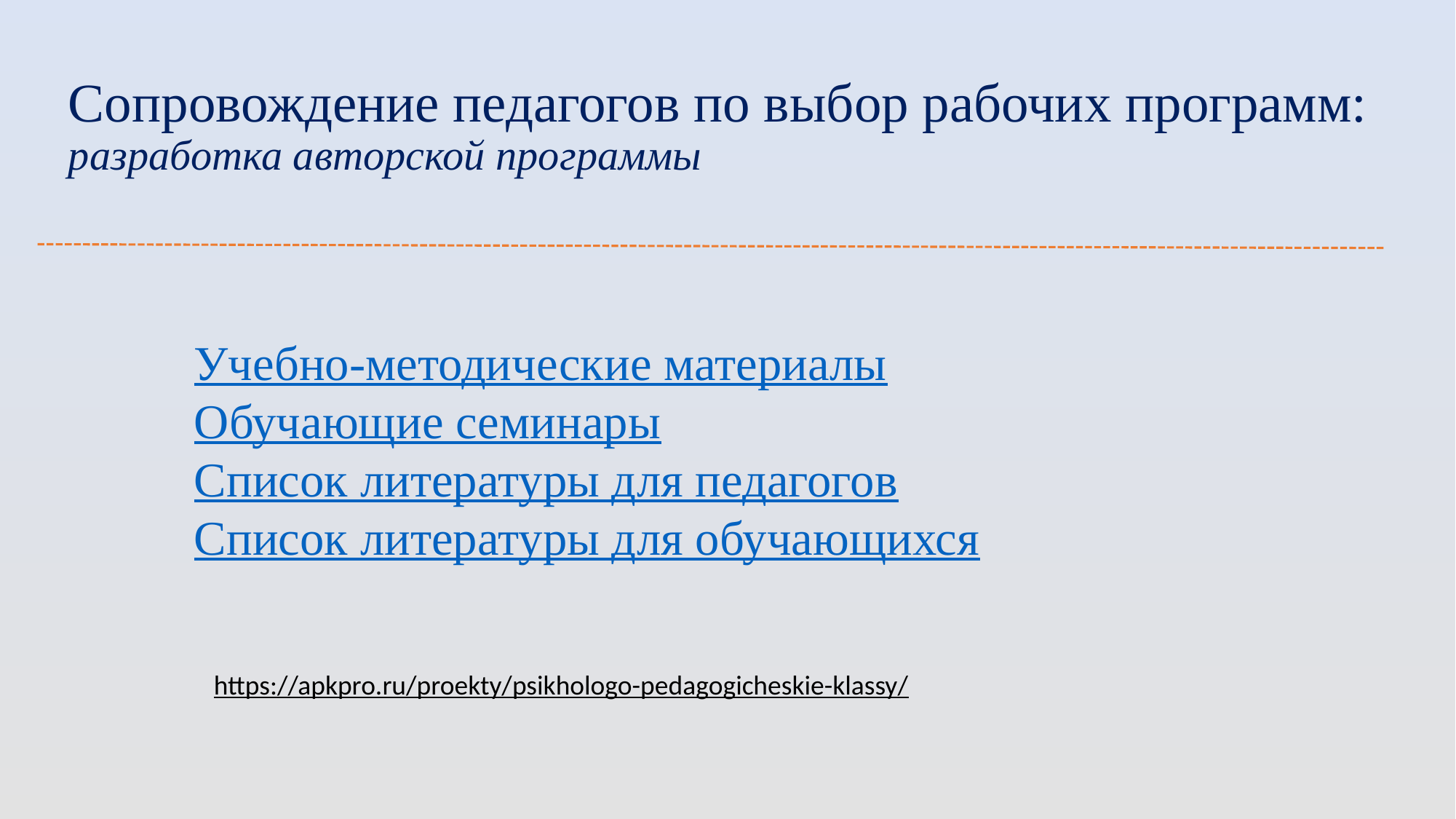

# Сопровождение педагогов по выбор рабочих программ: разработка авторской программы
Учебно-методические материалы
Обучающие семинары
Список литературы для педагогов
Список литературы для обучающихся
https://apkpro.ru/proekty/psikhologo-pedagogicheskie-klassy/